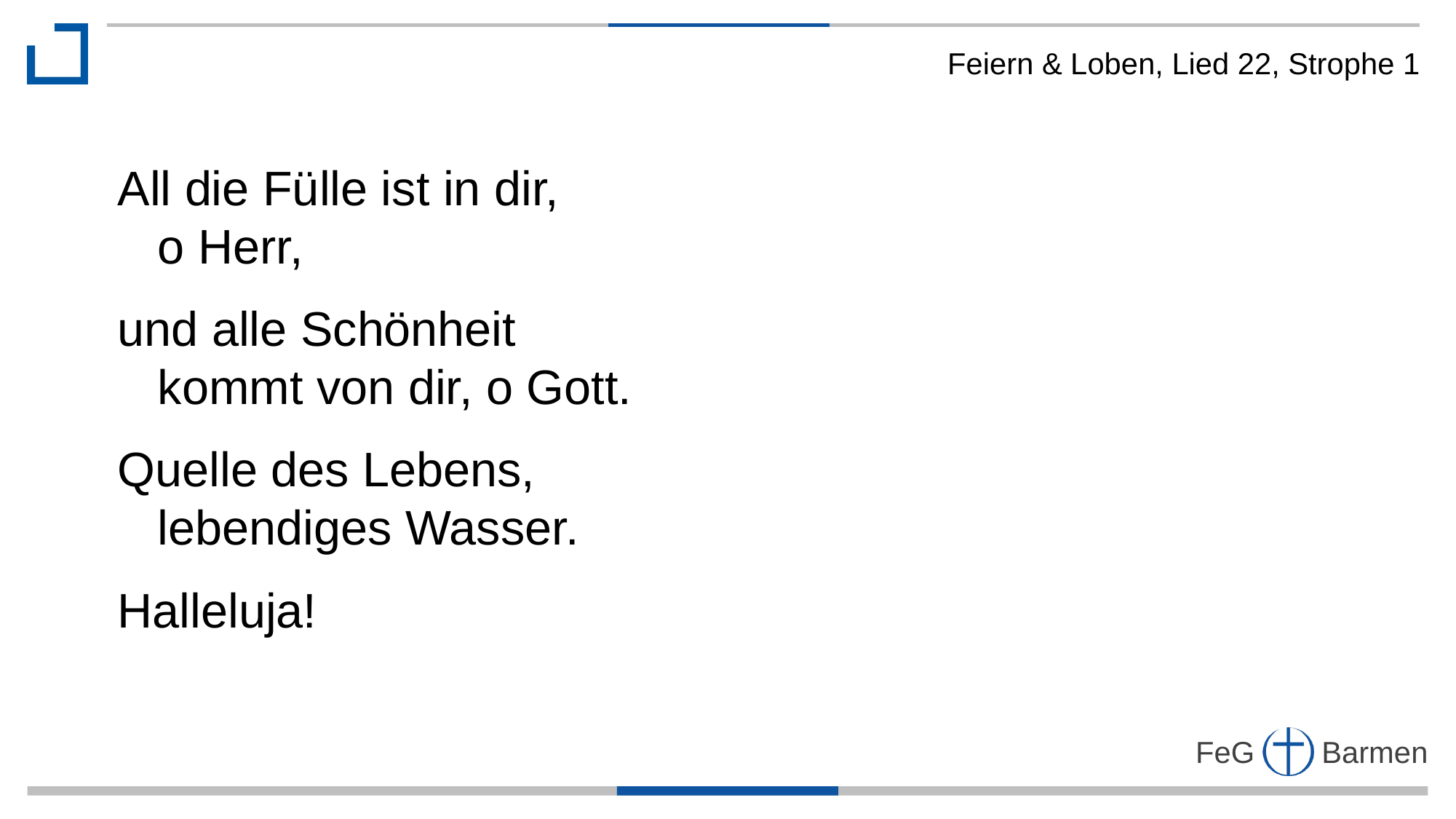

Feiern & Loben, Lied 22, Strophe 1
All die Fülle ist in dir,
   o Herr,
und alle Schönheit
   kommt von dir, o Gott.
Quelle des Lebens,
   lebendiges Wasser.
Halleluja!